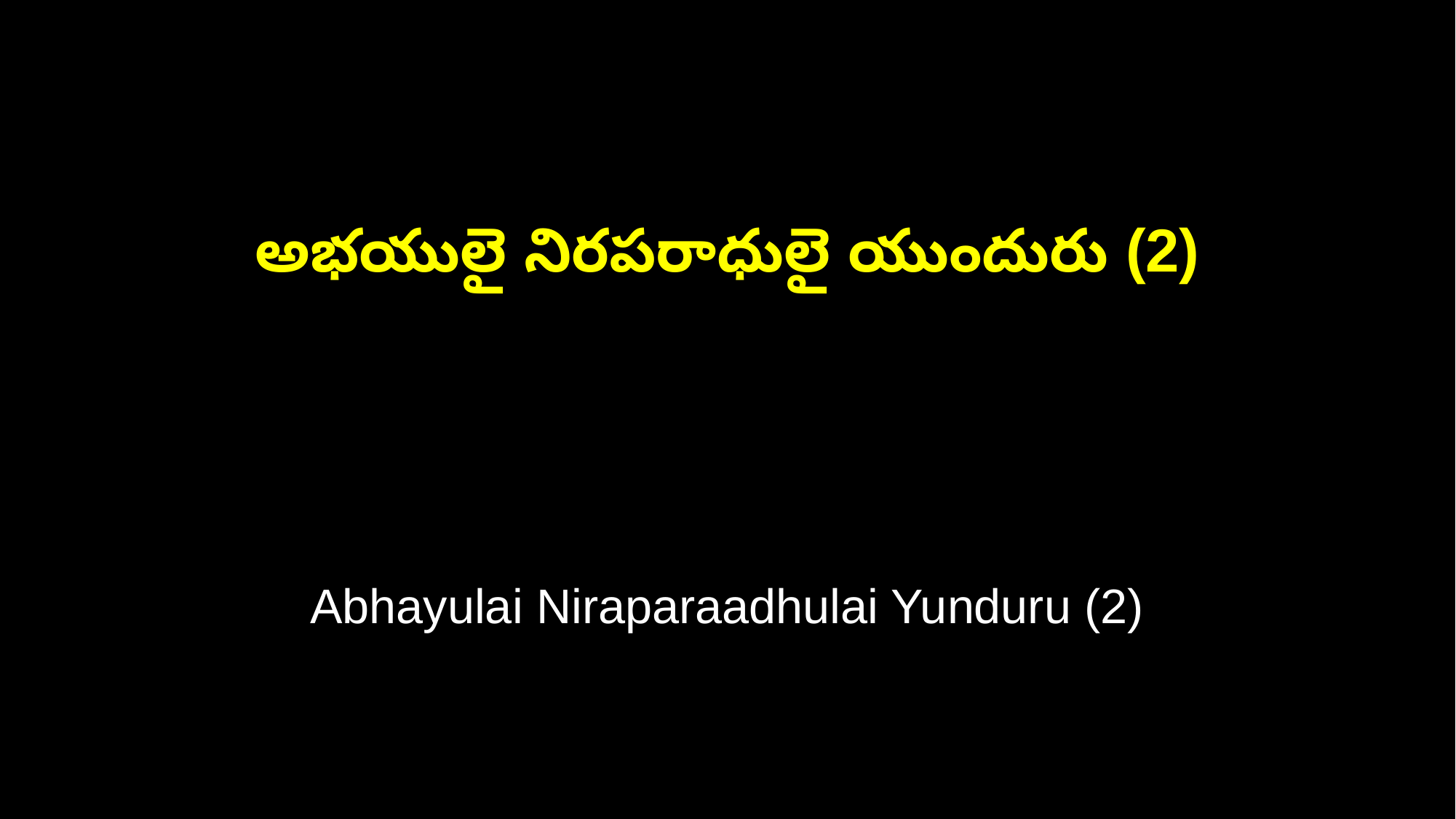

అభయులై నిరపరాధులై యుందురు (2)
Abhayulai Niraparaadhulai Yunduru (2)